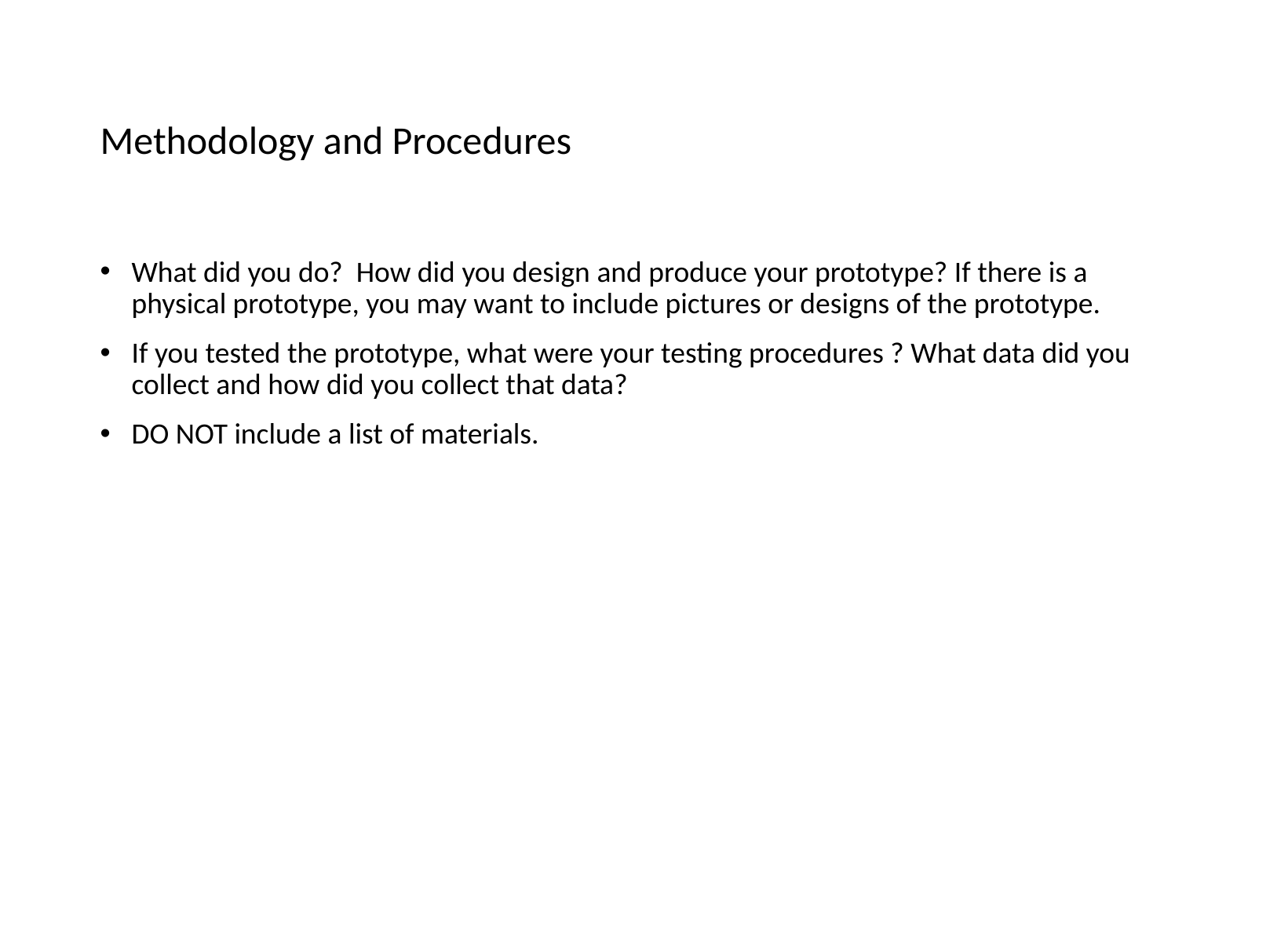

# Methodology and Procedures
What did you do?  How did you design and produce your prototype? If there is a physical prototype, you may want to include pictures or designs of the prototype.
If you tested the prototype, what were your testing procedures ? What data did you collect and how did you collect that data?
DO NOT include a list of materials.